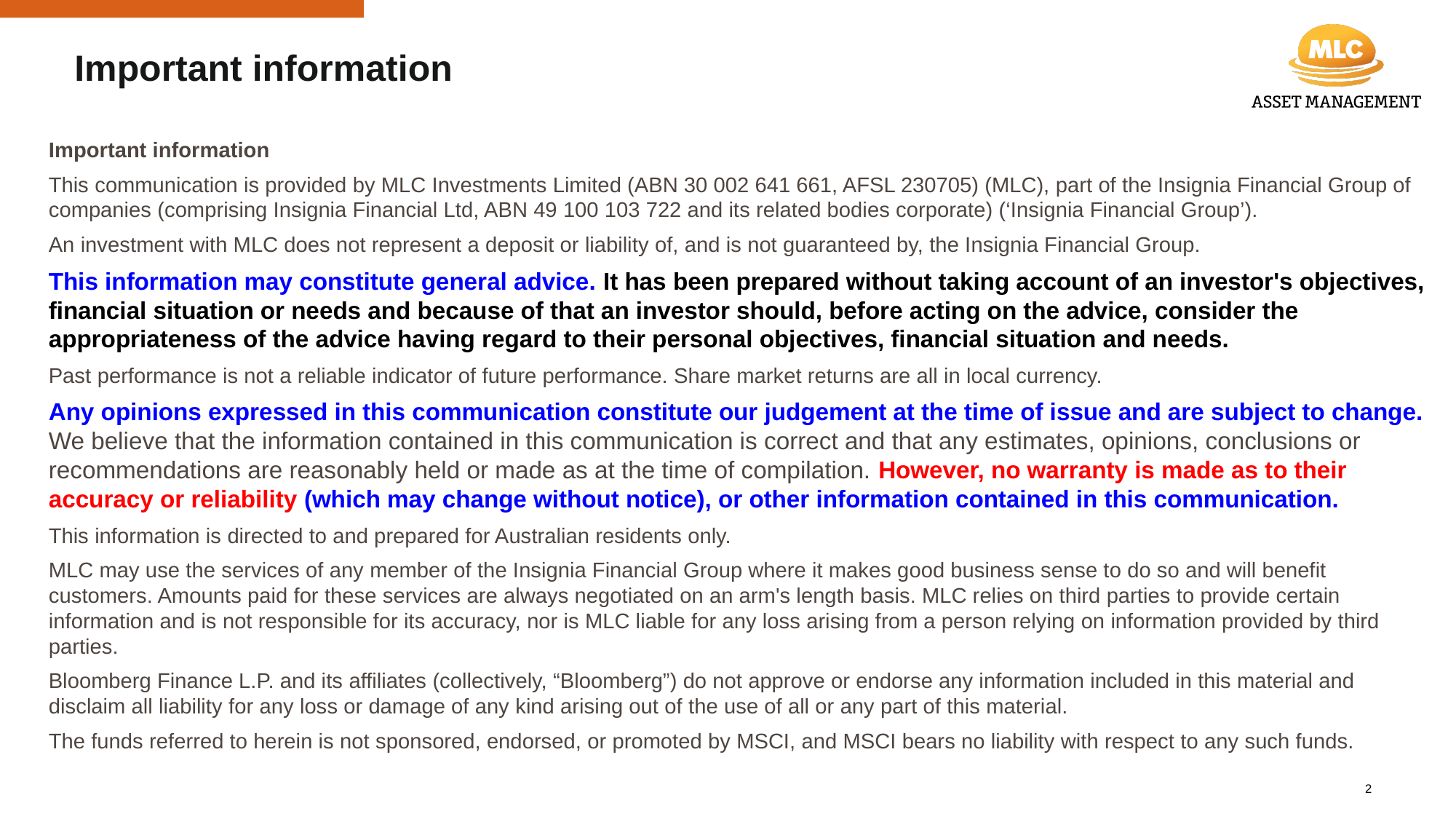

# Important information
Important information
This communication is provided by MLC Investments Limited (ABN 30 002 641 661, AFSL 230705) (MLC), part of the Insignia Financial Group of companies (comprising Insignia Financial Ltd, ABN 49 100 103 722 and its related bodies corporate) (‘Insignia Financial Group’).
An investment with MLC does not represent a deposit or liability of, and is not guaranteed by, the Insignia Financial Group.
This information may constitute general advice. It has been prepared without taking account of an investor's objectives, financial situation or needs and because of that an investor should, before acting on the advice, consider the appropriateness of the advice having regard to their personal objectives, financial situation and needs.
Past performance is not a reliable indicator of future performance. Share market returns are all in local currency.
Any opinions expressed in this communication constitute our judgement at the time of issue and are subject to change. We believe that the information contained in this communication is correct and that any estimates, opinions, conclusions or recommendations are reasonably held or made as at the time of compilation. However, no warranty is made as to their accuracy or reliability (which may change without notice), or other information contained in this communication.
This information is directed to and prepared for Australian residents only.
MLC may use the services of any member of the Insignia Financial Group where it makes good business sense to do so and will benefit customers. Amounts paid for these services are always negotiated on an arm's length basis. MLC relies on third parties to provide certain information and is not responsible for its accuracy, nor is MLC liable for any loss arising from a person relying on information provided by third parties.
Bloomberg Finance L.P. and its affiliates (collectively, “Bloomberg”) do not approve or endorse any information included in this material and disclaim all liability for any loss or damage of any kind arising out of the use of all or any part of this material.
The funds referred to herein is not sponsored, endorsed, or promoted by MSCI, and MSCI bears no liability with respect to any such funds.

2